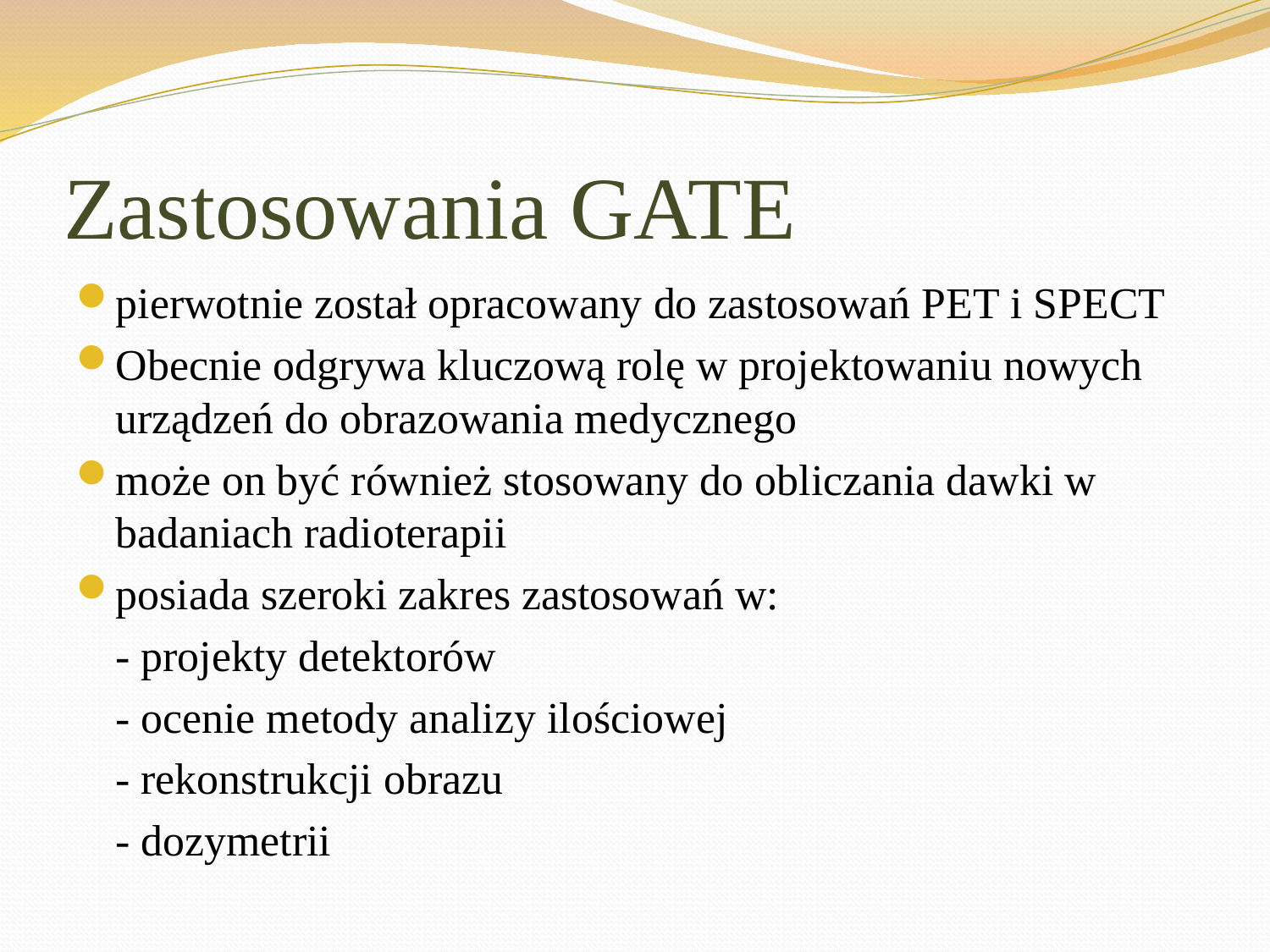

# Zastosowania GATE
pierwotnie został opracowany do zastosowań PET i SPECT
Obecnie odgrywa kluczową rolę w projektowaniu nowych urządzeń do obrazowania medycznego
może on być również stosowany do obliczania dawki w badaniach radioterapii
posiada szeroki zakres zastosowań w:
		- projekty detektorów
		- ocenie metody analizy ilościowej
		- rekonstrukcji obrazu
		- dozymetrii